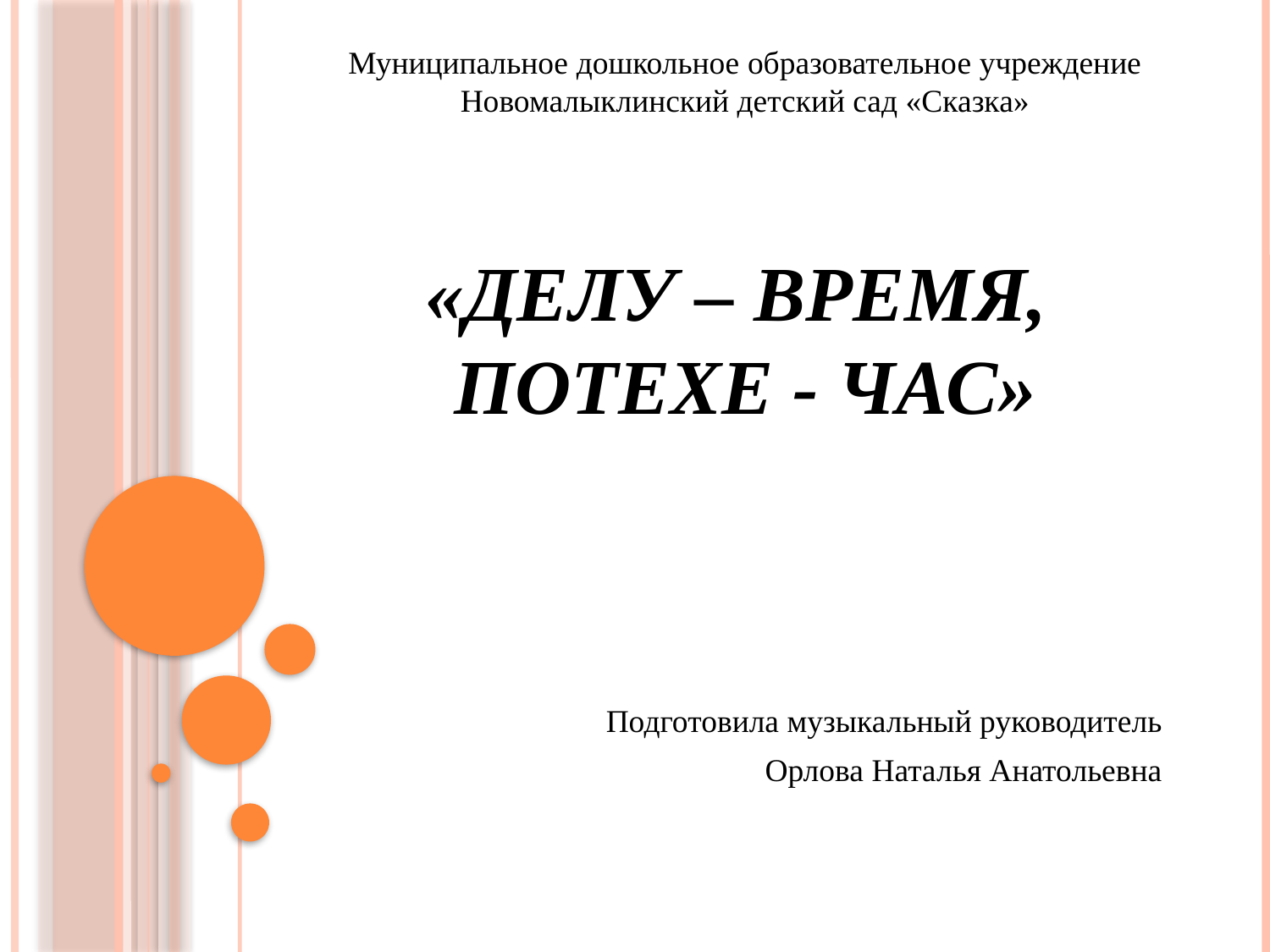

Муниципальное дошкольное образовательное учреждение
Новомалыклинский детский сад «Сказка»
# «Делу – время, потехе - час»
Подготовила музыкальный руководитель
Орлова Наталья Анатольевна